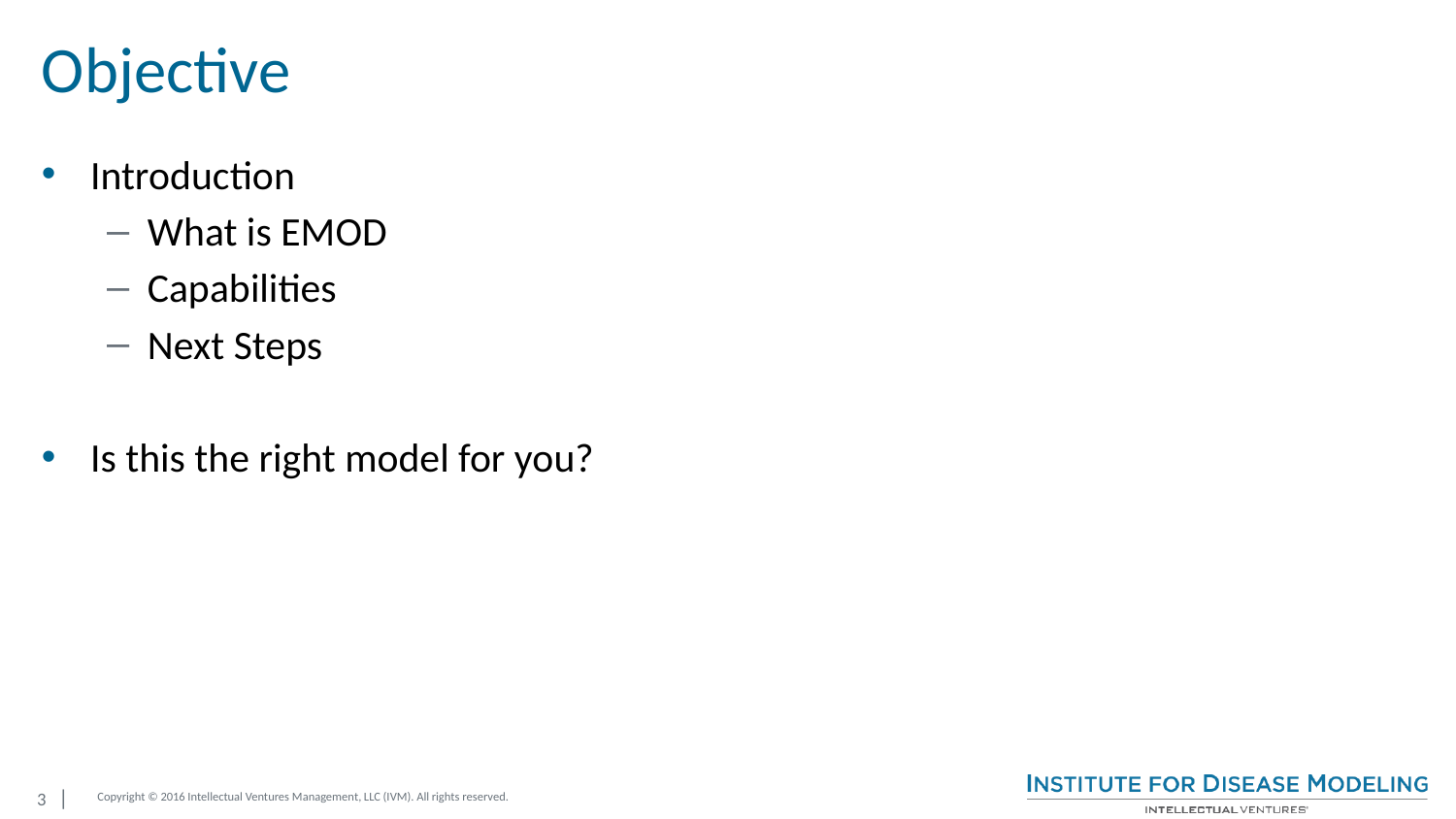

# Objective
Introduction
What is EMOD
Capabilities
Next Steps

Is this the right model for you?